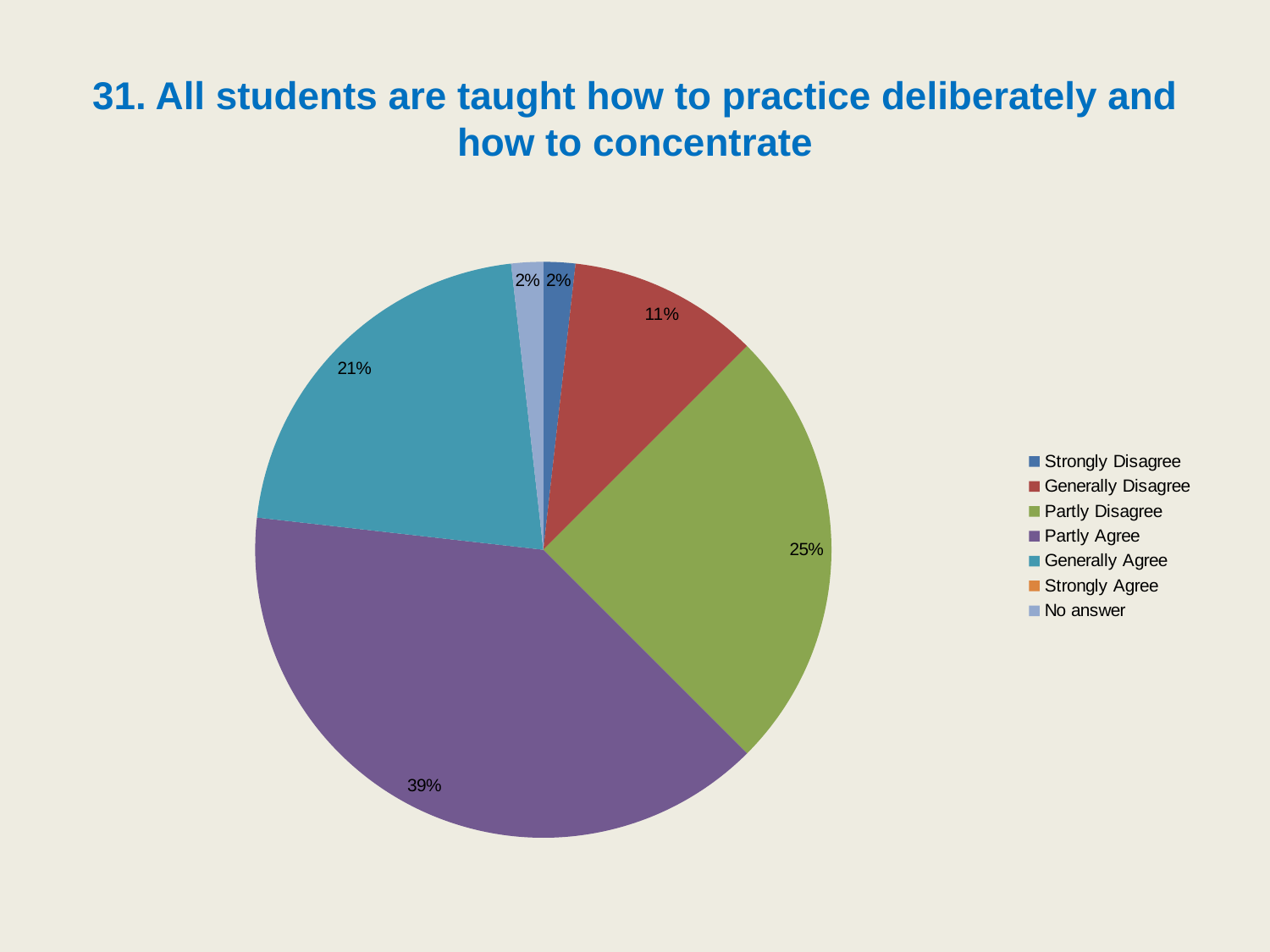

# 31. All students are taught how to practice deliberately and how to concentrate

### Chart

| Category |  |
|---|---|
| Strongly Disagree | 1.7857142857142856 |
| Generally Disagree | 10.714285714285714 |
| Partly Disagree | 25.0 |
| Partly Agree | 39.285714285714285 |
| Generally Agree | 21.428571428571427 |
| Strongly Agree | 0.0 |
| No answer | 1.7857142857142856 |